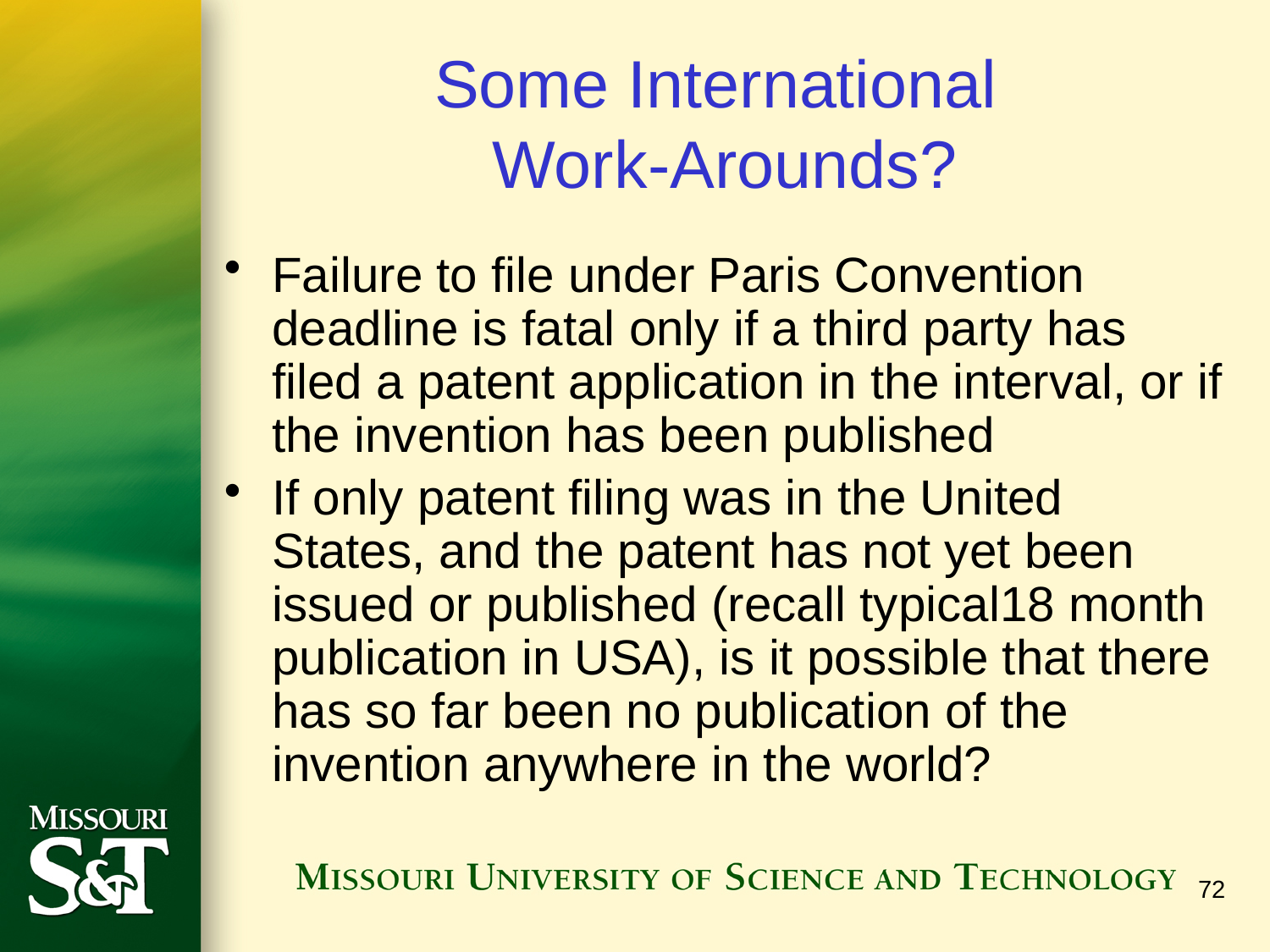

# Some International Work-Arounds?
Failure to file under Paris Convention deadline is fatal only if a third party has filed a patent application in the interval, or if the invention has been published
If only patent filing was in the United States, and the patent has not yet been issued or published (recall typical18 month publication in USA), is it possible that there has so far been no publication of the invention anywhere in the world?
72